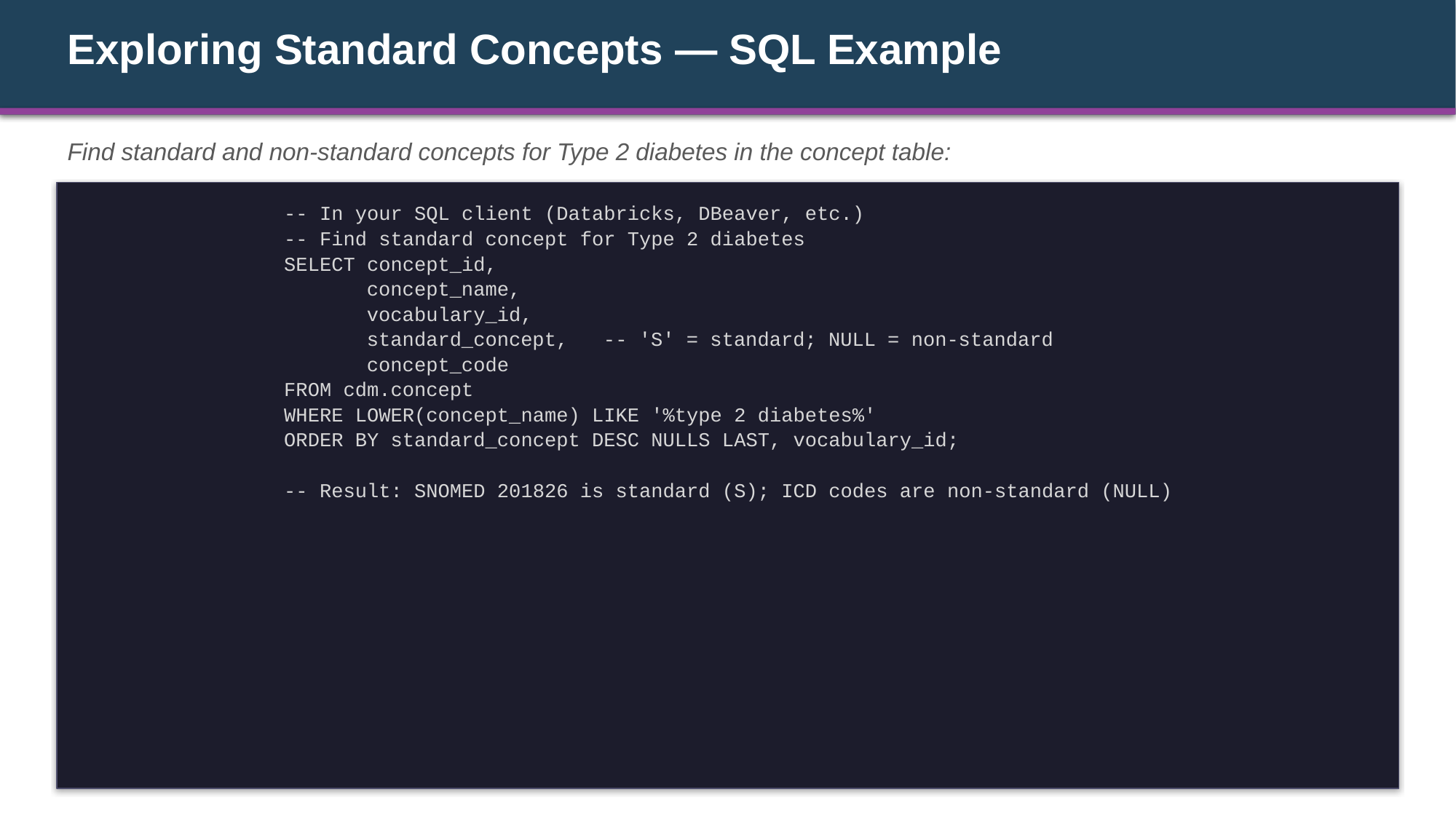

Exploring Standard Concepts — SQL Example

Find standard and non-standard concepts for Type 2 diabetes in the concept table:

-- In your SQL client (Databricks, DBeaver, etc.)
-- Find standard concept for Type 2 diabetes
SELECT concept_id,
       concept_name,
       vocabulary_id,
       standard_concept,   -- 'S' = standard; NULL = non-standard
       concept_code
FROM cdm.concept
WHERE LOWER(concept_name) LIKE '%type 2 diabetes%'
ORDER BY standard_concept DESC NULLS LAST, vocabulary_id;

-- Result: SNOMED 201826 is standard (S); ICD codes are non-standard (NULL)